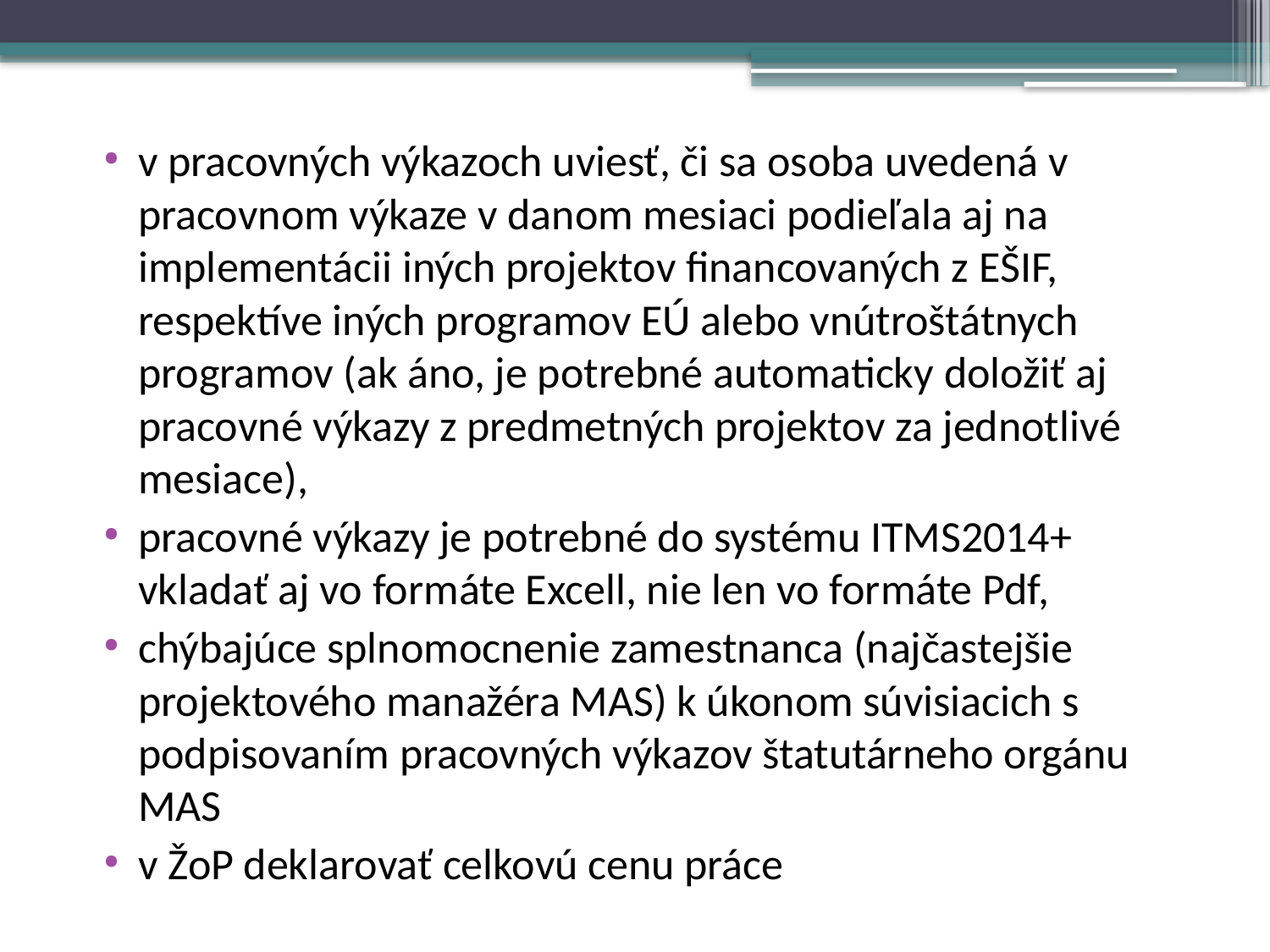

v pracovných výkazoch uviesť, či sa osoba uvedená v pracovnom výkaze v danom mesiaci podieľala aj na implementácii iných projektov financovaných z EŠIF, respektíve iných programov EÚ alebo vnútroštátnych programov (ak áno, je potrebné automaticky doložiť aj pracovné výkazy z predmetných projektov za jednotlivé mesiace),
pracovné výkazy je potrebné do systému ITMS2014+ vkladať aj vo formáte Excell, nie len vo formáte Pdf,
chýbajúce splnomocnenie zamestnanca (najčastejšie projektového manažéra MAS) k úkonom súvisiacich s podpisovaním pracovných výkazov štatutárneho orgánu MAS
v ŽoP deklarovať celkovú cenu práce